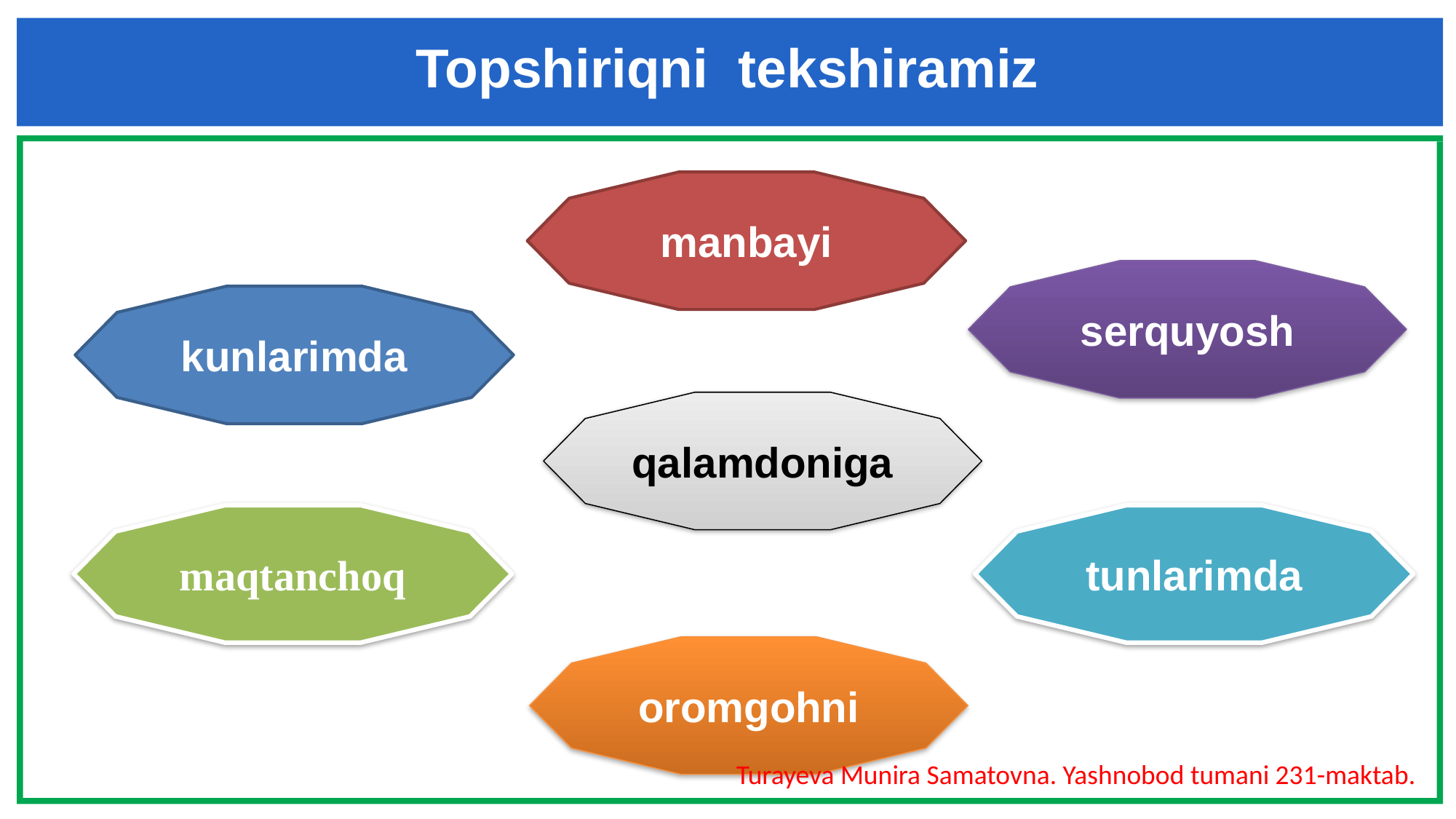

Topshiriqni  tekshiramiz
manbayi
serquyosh
kunlarimda
qalamdoniga
maqtanchoq
tunlarimda
oromgohni
Turayeva Munira Samatovna. Yashnobod tumani 231-maktab.